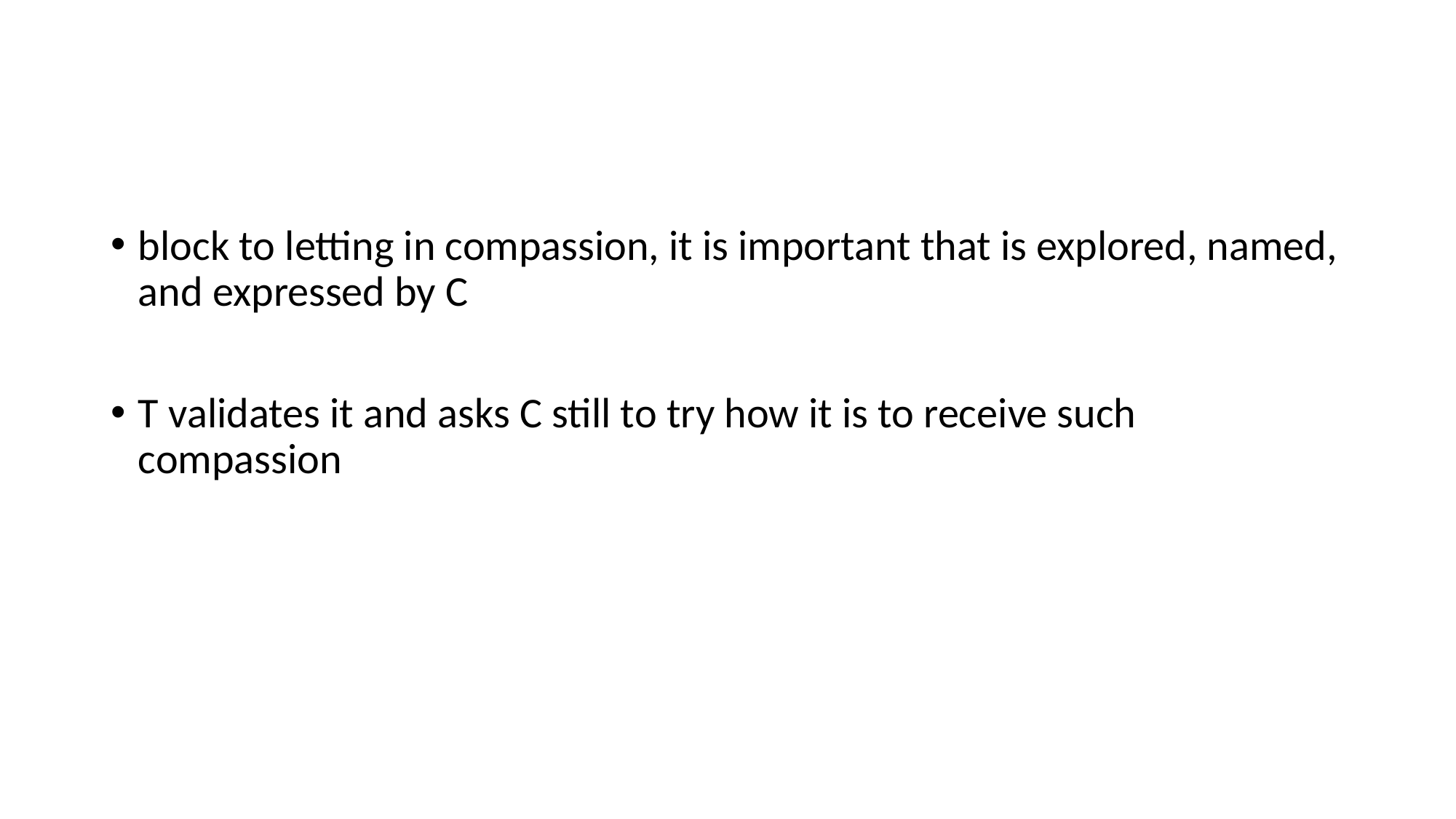

#
block to letting in compassion, it is important that is explored, named, and expressed by C

T validates it and asks C still to try how it is to receive such compassion